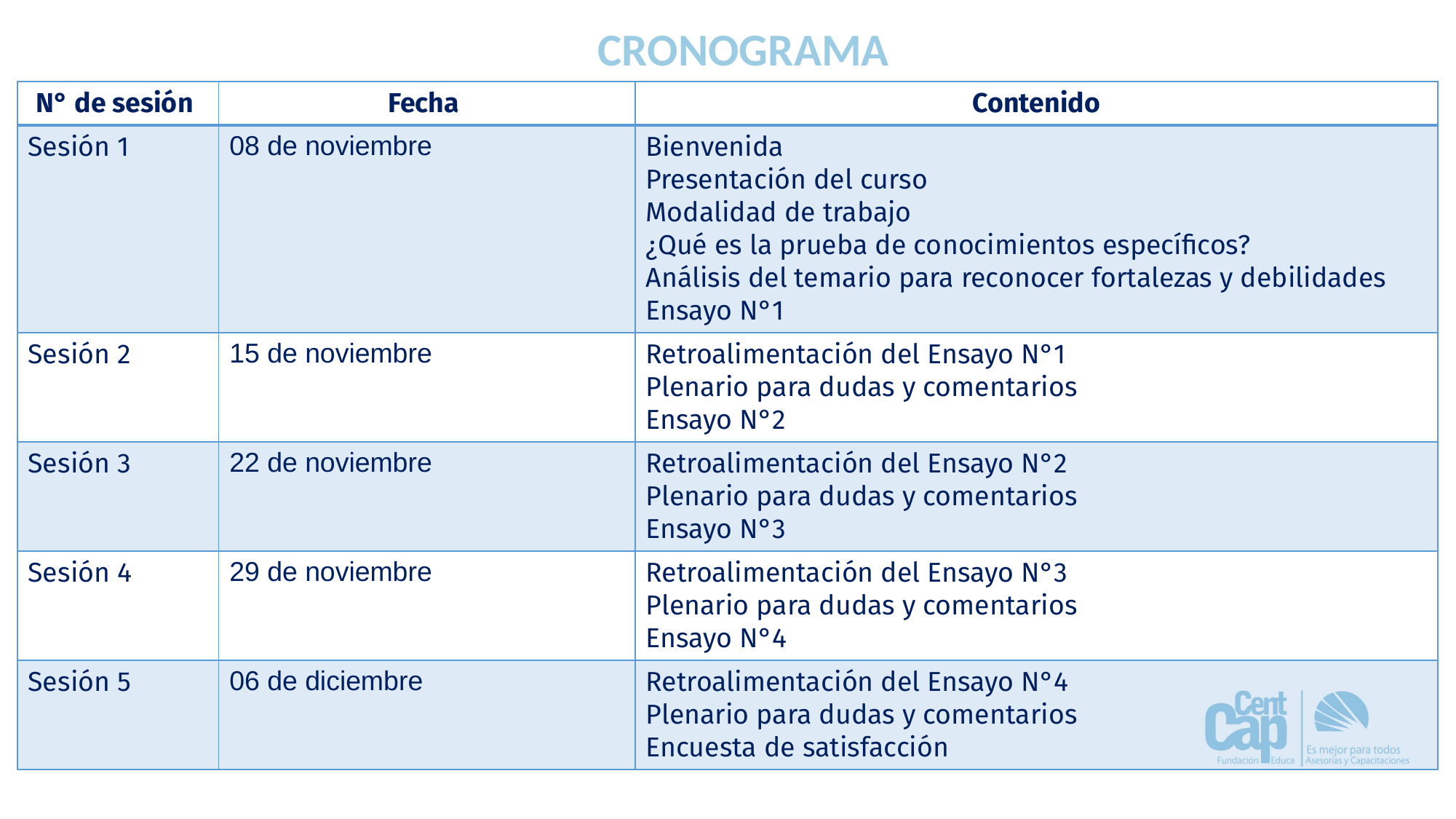

# CRONOGRAMA
| N° de sesión | Fecha | Contenido |
| --- | --- | --- |
| Sesión 1 | 08 de noviembre | Bienvenida Presentación del curso Modalidad de trabajo ¿Qué es la prueba de conocimientos específicos? Análisis del temario para reconocer fortalezas y debilidades Ensayo N°1 |
| Sesión 2 | 15 de noviembre | Retroalimentación del Ensayo N°1 Plenario para dudas y comentarios Ensayo N°2 |
| Sesión 3 | 22 de noviembre | Retroalimentación del Ensayo N°2 Plenario para dudas y comentarios Ensayo N°3 |
| Sesión 4 | 29 de noviembre | Retroalimentación del Ensayo N°3 Plenario para dudas y comentarios Ensayo N°4 |
| Sesión 5 | 06 de diciembre | Retroalimentación del Ensayo N°4 Plenario para dudas y comentarios Encuesta de satisfacción |